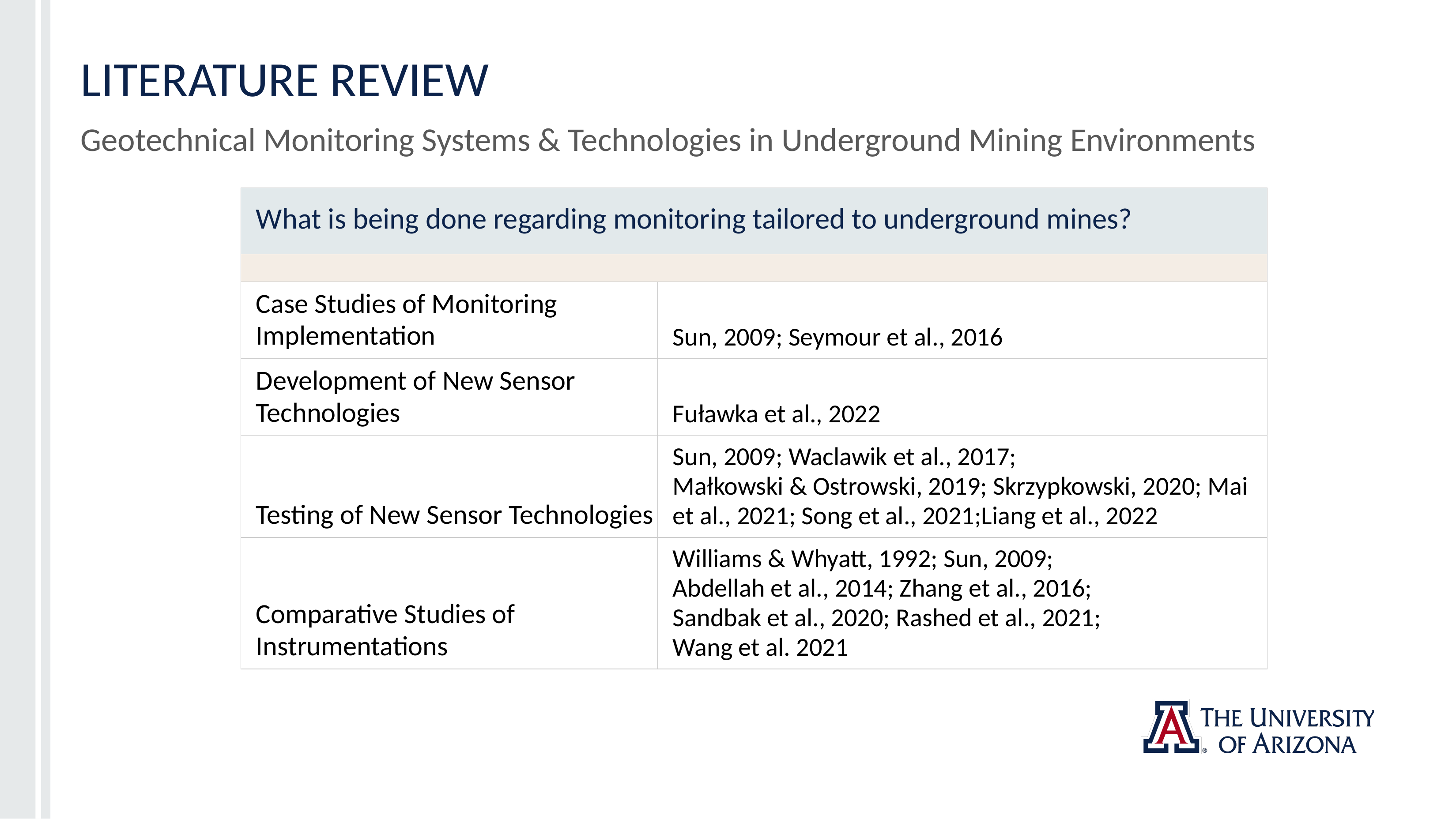

# LITERATURE REVIEW
Geotechnical Monitoring Systems & Technologies in Underground Mining Environments
| What is being done regarding monitoring tailored to underground mines? |  |
| --- | --- |
|  |  |
| Case Studies of Monitoring Implementation | Sun, 2009; Seymour et al., 2016 |
| Development of New Sensor Technologies | Fuławka et al., 2022 |
| Testing of New Sensor Technologies | Sun, 2009; Waclawik et al., 2017; Małkowski & Ostrowski, 2019; Skrzypkowski, 2020; Mai et al., 2021; Song et al., 2021;Liang et al., 2022 |
| Comparative Studies of Instrumentations | Williams & Whyatt, 1992; Sun, 2009; Abdellah et al., 2014; Zhang et al., 2016; Sandbak et al., 2020; Rashed et al., 2021; Wang et al. 2021 |